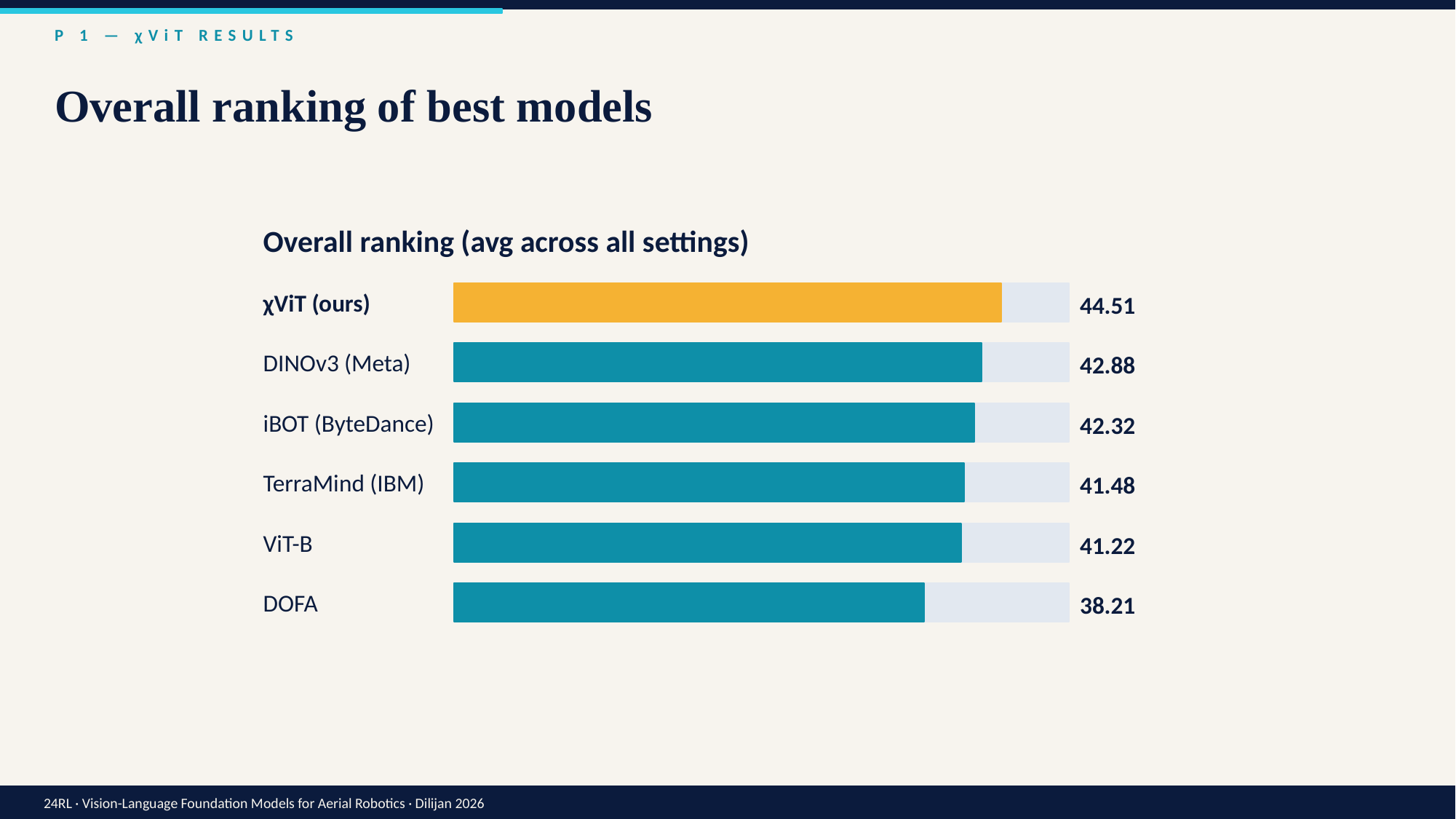

P 1 — χViT RESULTS
Overall ranking of best models
Overall ranking (avg across all settings)
χViT (ours)

44.51
DINOv3 (Meta)

42.88
iBOT (ByteDance)

42.32
TerraMind (IBM)

41.48
ViT-B

41.22
DOFA

38.21

24RL · Vision-Language Foundation Models for Aerial Robotics · Dilijan 2026